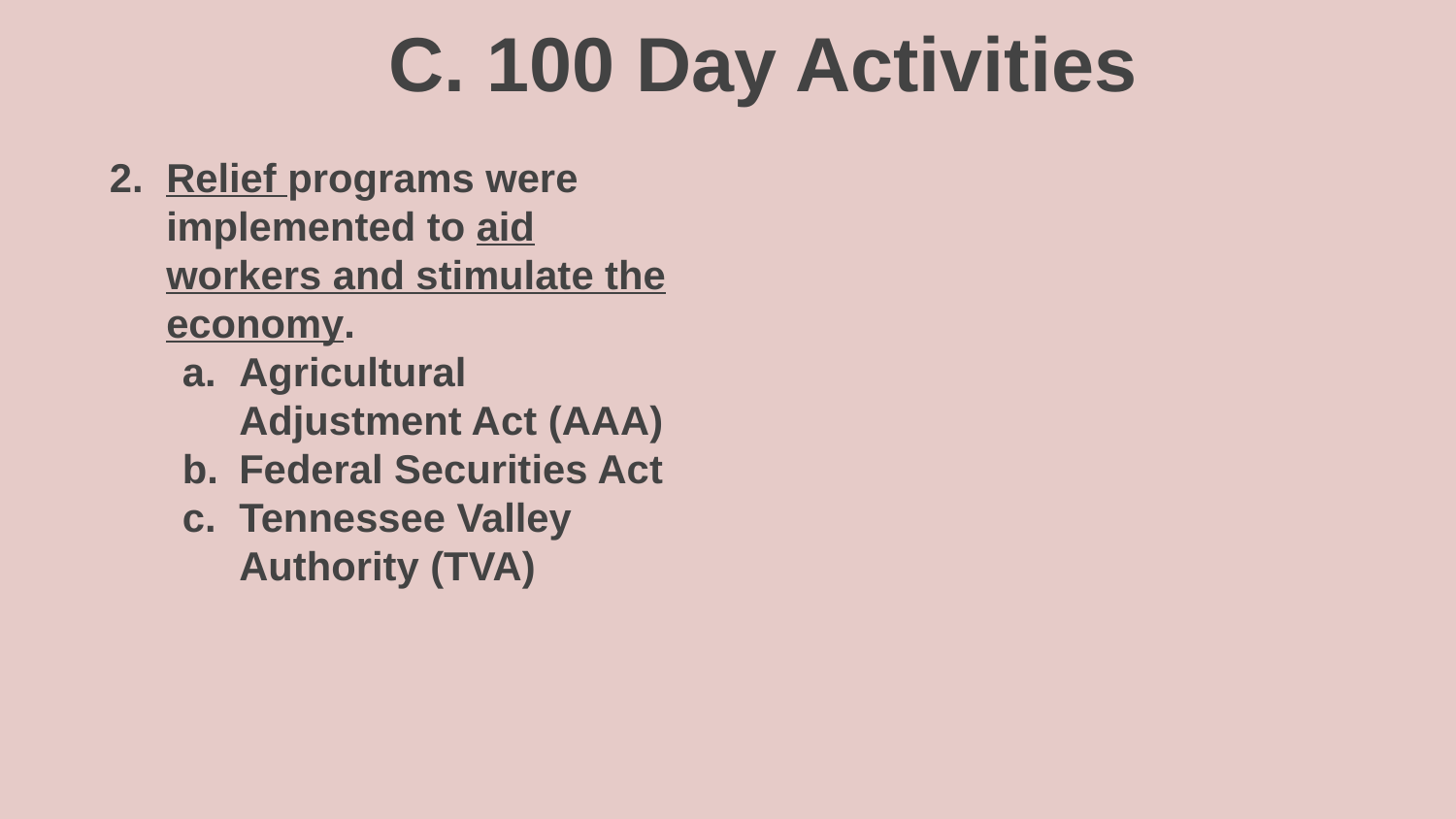

# C. 100 Day Activities
Relief programs were implemented to aid workers and stimulate the economy.
Agricultural Adjustment Act (AAA)
Federal Securities Act
Tennessee Valley Authority (TVA)